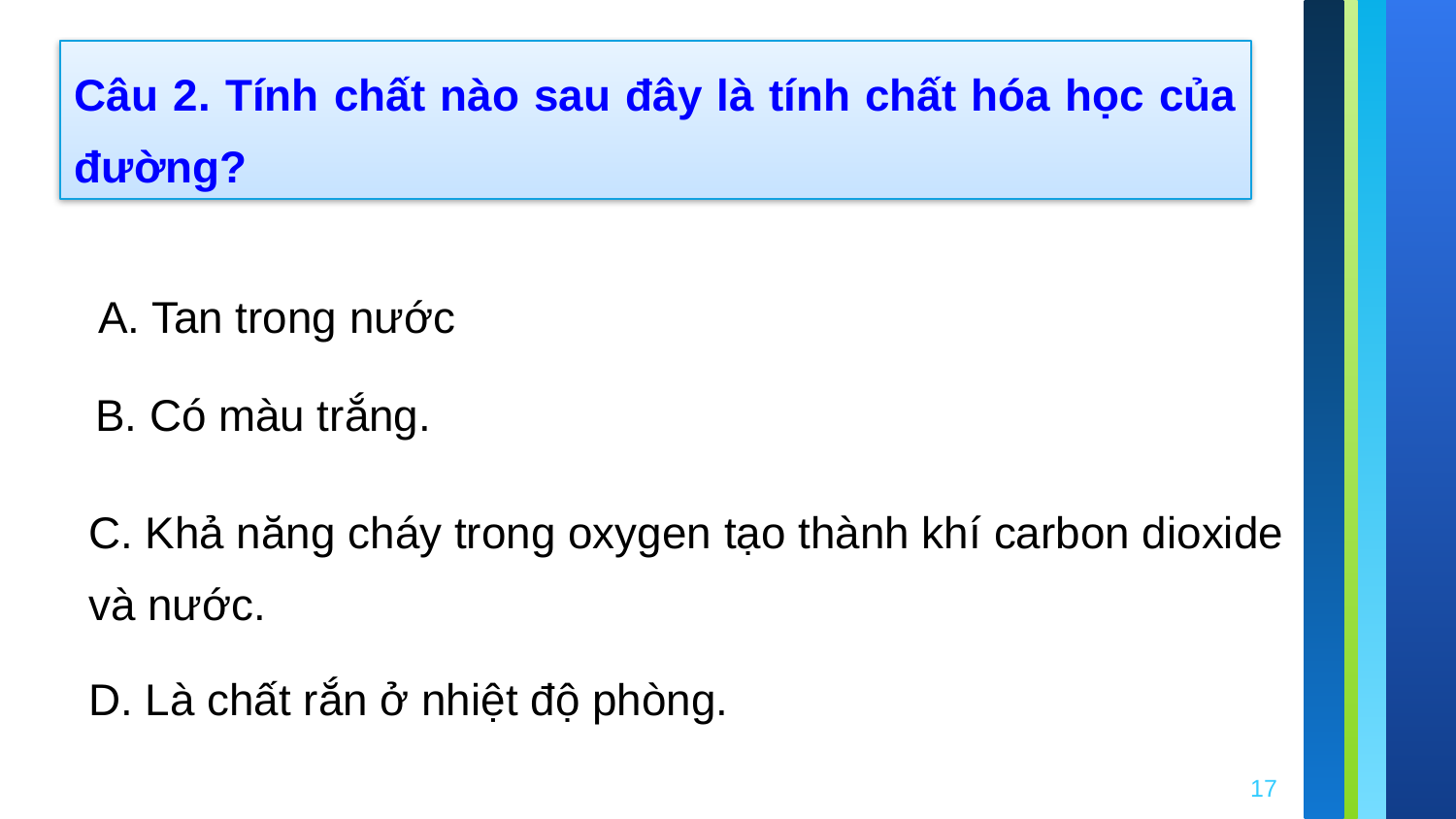

Câu 2. Tính chất nào sau đây là tính chất hóa học của đường?
A. Tan trong nước
B. Có màu trắng.
C. Khả năng cháy trong oxygen tạo thành khí carbon dioxide và nước.
D. Là chất rắn ở nhiệt độ phòng.
17